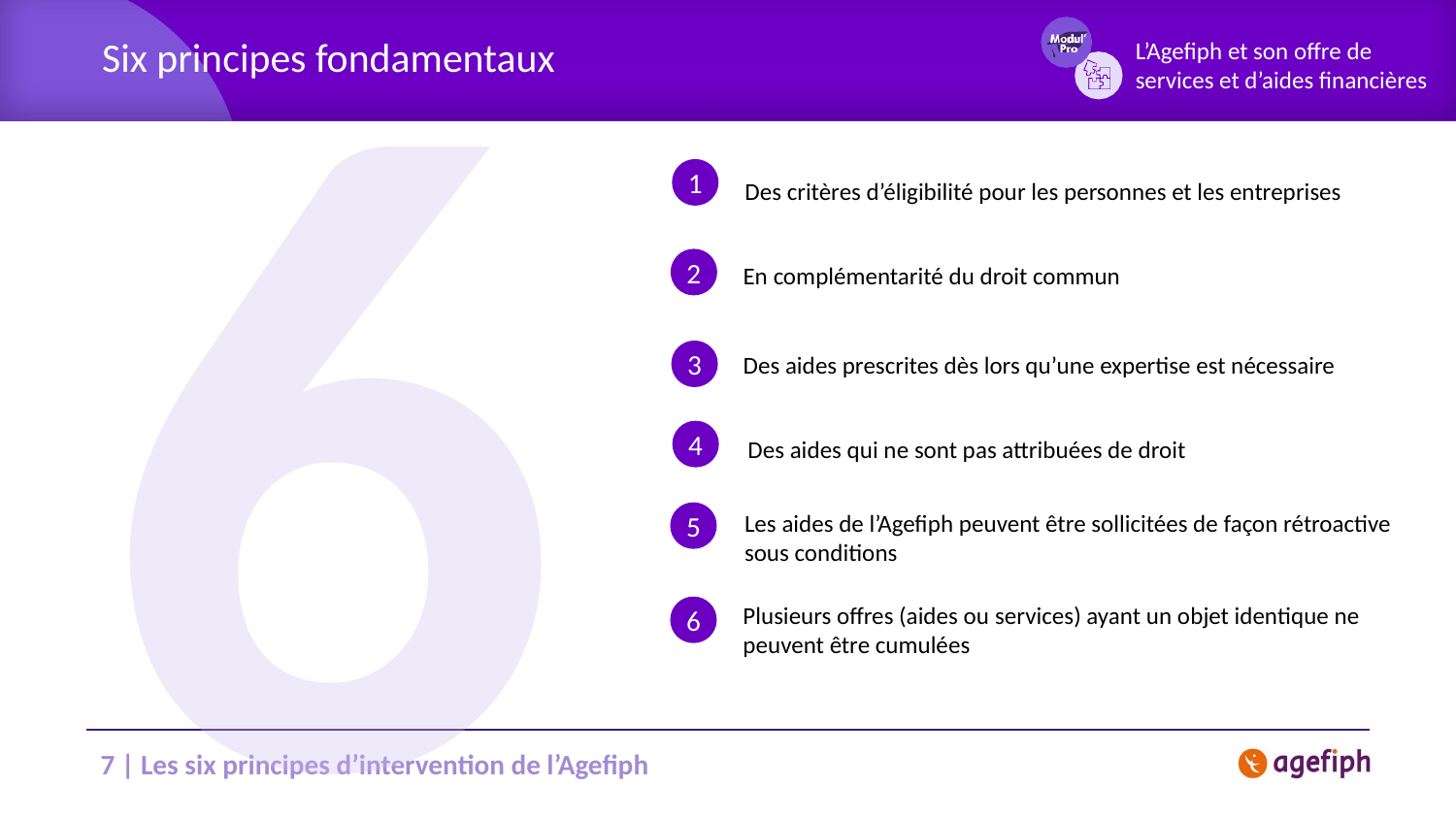

# Six principes fondamentaux
6
1
Des critères d’éligibilité pour les personnes et les entreprises
2
En complémentarité du droit commun
3
Des aides prescrites dès lors qu’une expertise est nécessaire
4
Des aides qui ne sont pas attribuées de droit
Les aides de l’Agefiph peuvent être sollicitées de façon rétroactive sous conditions
5
Plusieurs offres (aides ou services) ayant un objet identique ne peuvent être cumulées
6
7 | Les six principes d’intervention de l’Agefiph